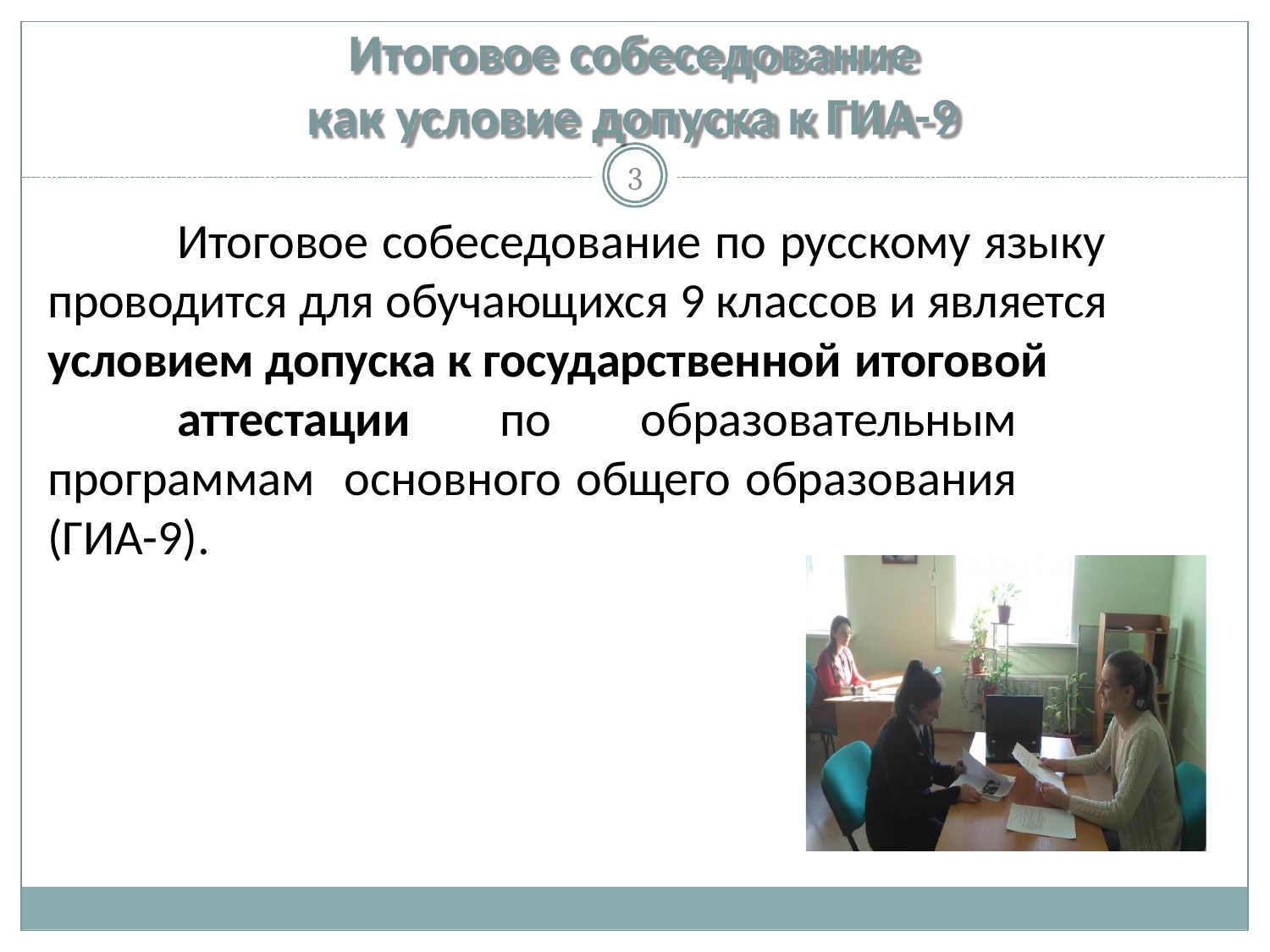

# Итоговое собеседование  как условие допуска к ГИА-9
3
Итоговое собеседование по русскому языку  проводится для обучающихся 9 классов и является  условием допуска к государственной итоговой
аттестации по образовательным программам  основного общего образования (ГИА-9).